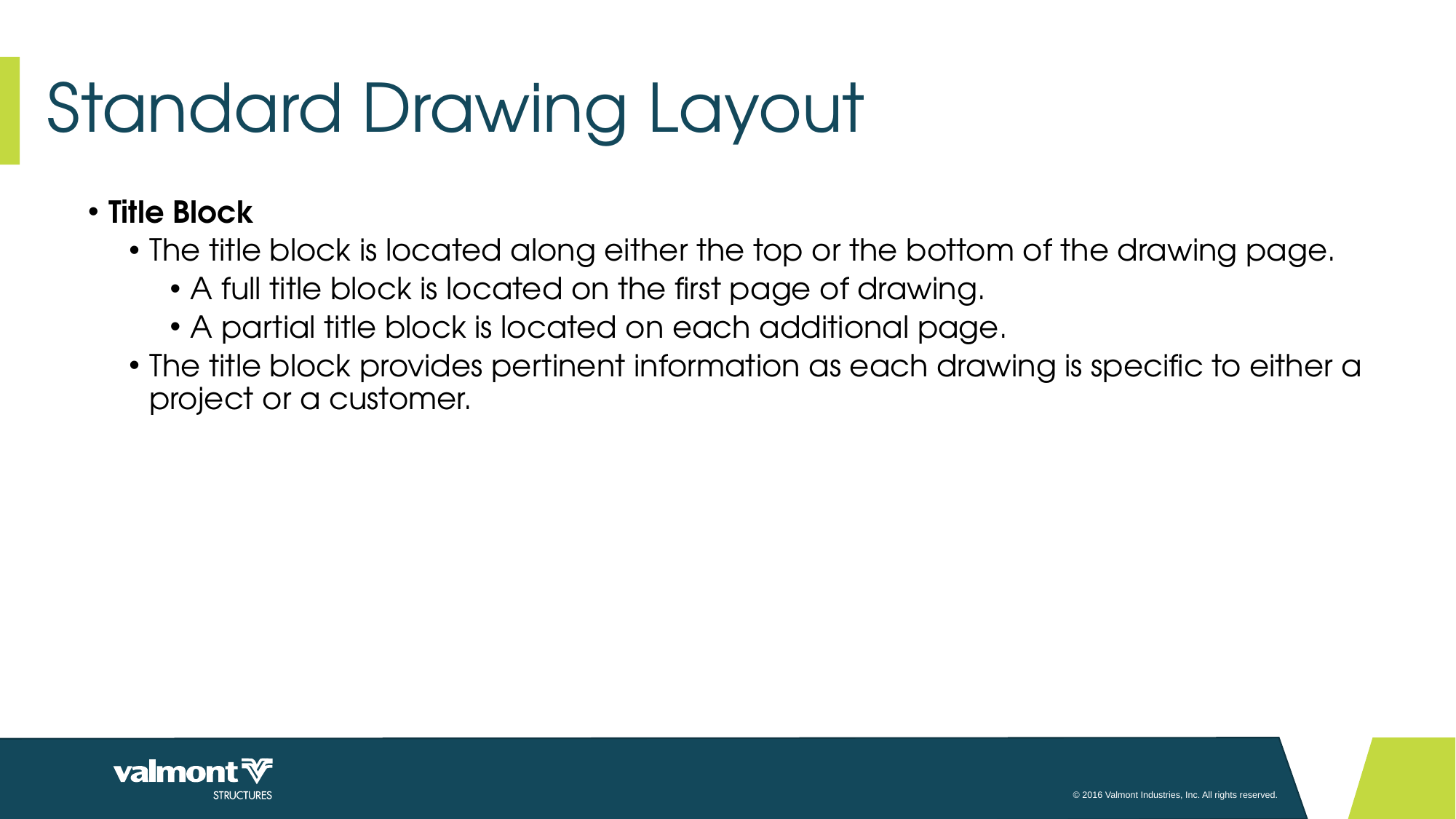

# Standard Drawing Layout
Title Block
The title block is located along either the top or the bottom of the drawing page.
A full title block is located on the first page of drawing.
A partial title block is located on each additional page.
The title block provides pertinent information as each drawing is specific to either a project or a customer.